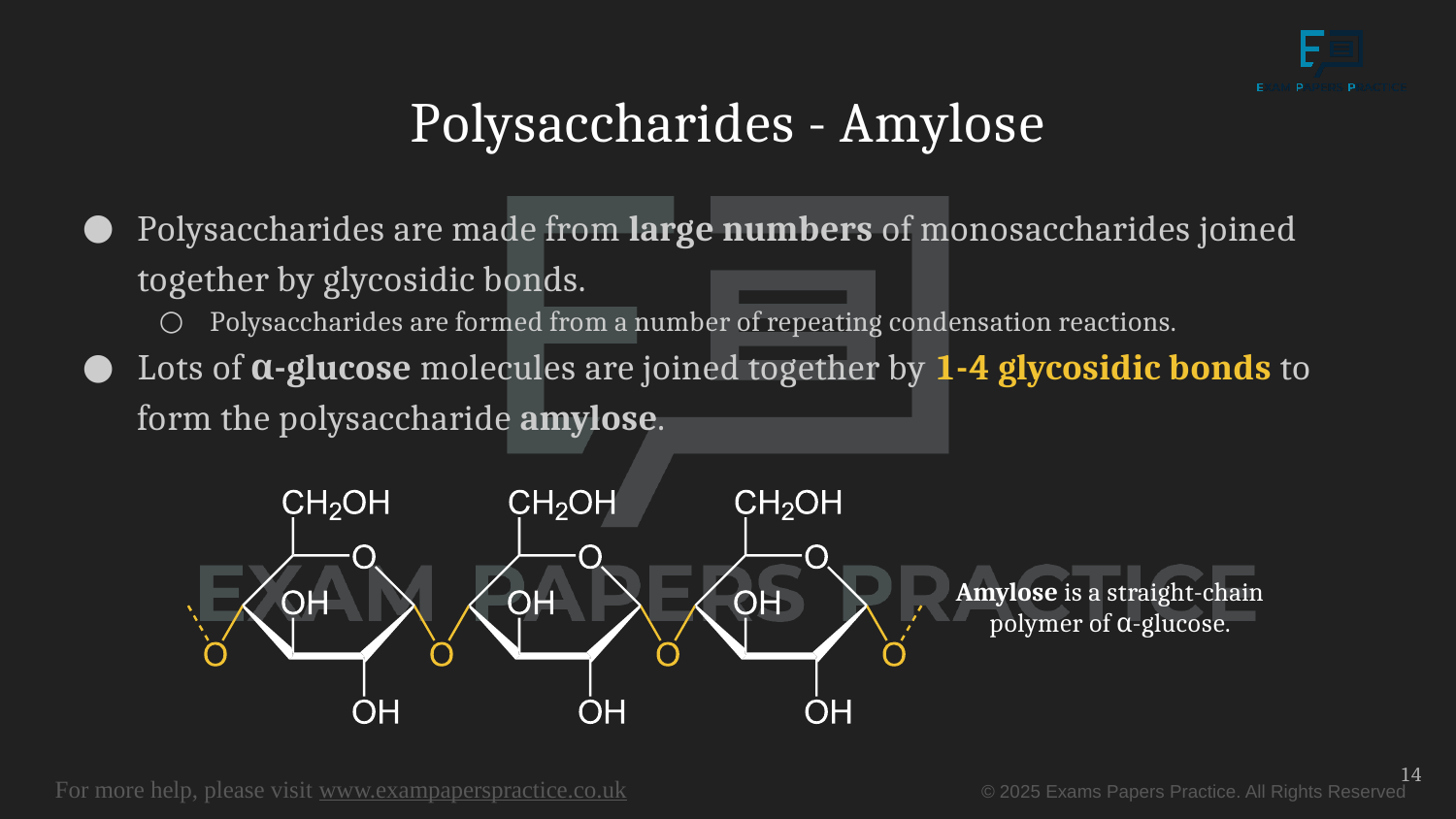

# Polysaccharides - Amylose

Polysaccharides are made from large numbers of monosaccharides joined together by glycosidic bonds.
Polysaccharides are formed from a number of repeating condensation reactions.
Lots of α-glucose molecules are joined together by 1-4 glycosidic bonds to form the polysaccharide amylose.

Amylose is a straight-chain polymer of α-glucose.

14